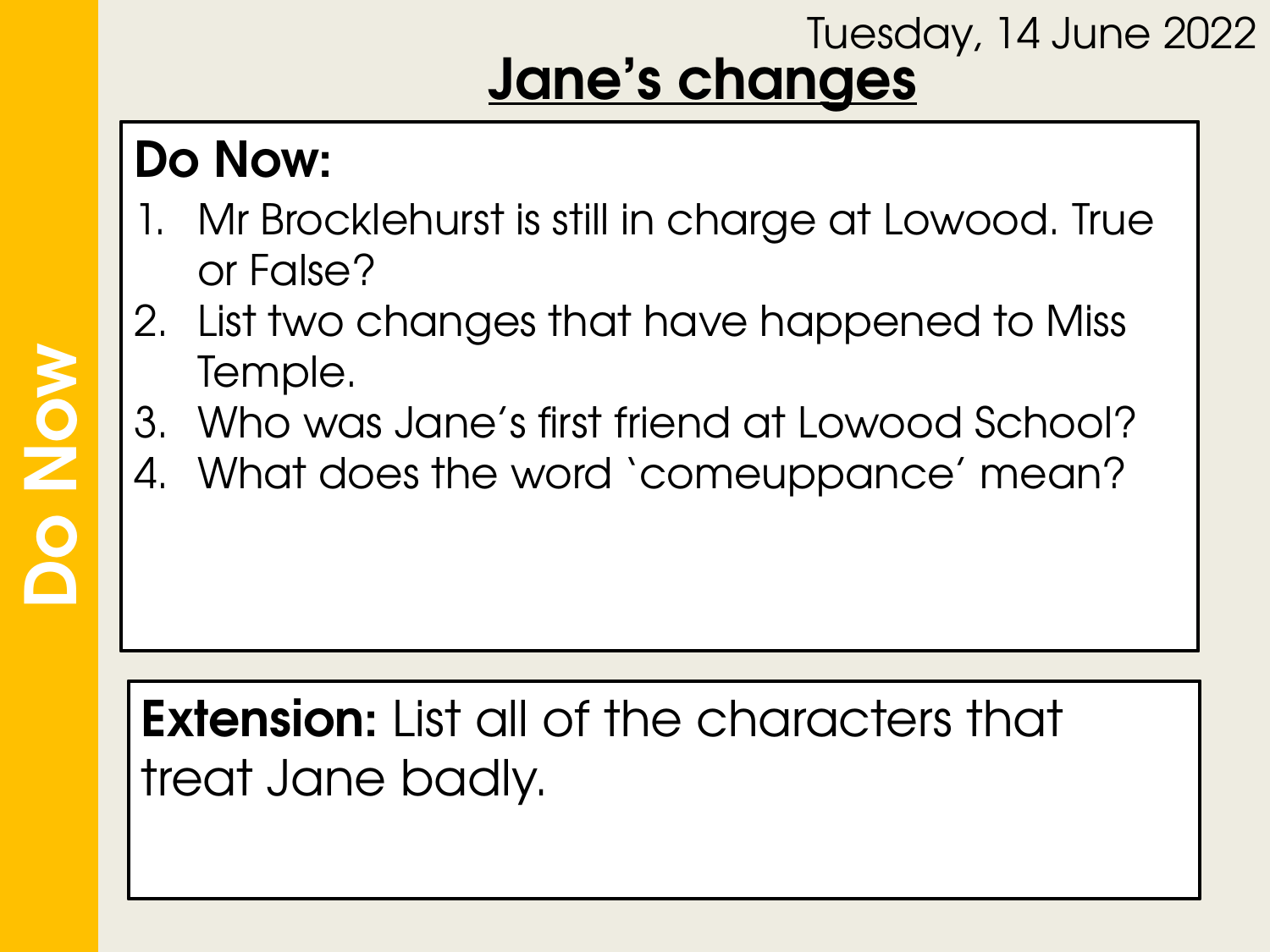

Tuesday, 14 June 2022
Jane’s changes
Do Now:
Mr Brocklehurst is still in charge at Lowood. False, he is now just the treasurer.
Miss Temple married a clergyman and left Lowood school.
Helen Burns was Jane’s first friend at Lowood School.
In lots of stories, villains get their comeuppance. This means they receive some form of punishment for what they did.
Do Now:
Mr Brocklehurst is still in charge at Lowood. True or False?
List two changes that have happened to Miss Temple.
Who was Jane’s first friend at Lowood School?
What does the word ‘comeuppance’ mean?
Do Now
Extension: The characters that treat Jane badly are: Mrs Reed, John Reed, Miss Abbot and Mr Brocklehurst.

Extension: List all of the characters that treat Jane badly.